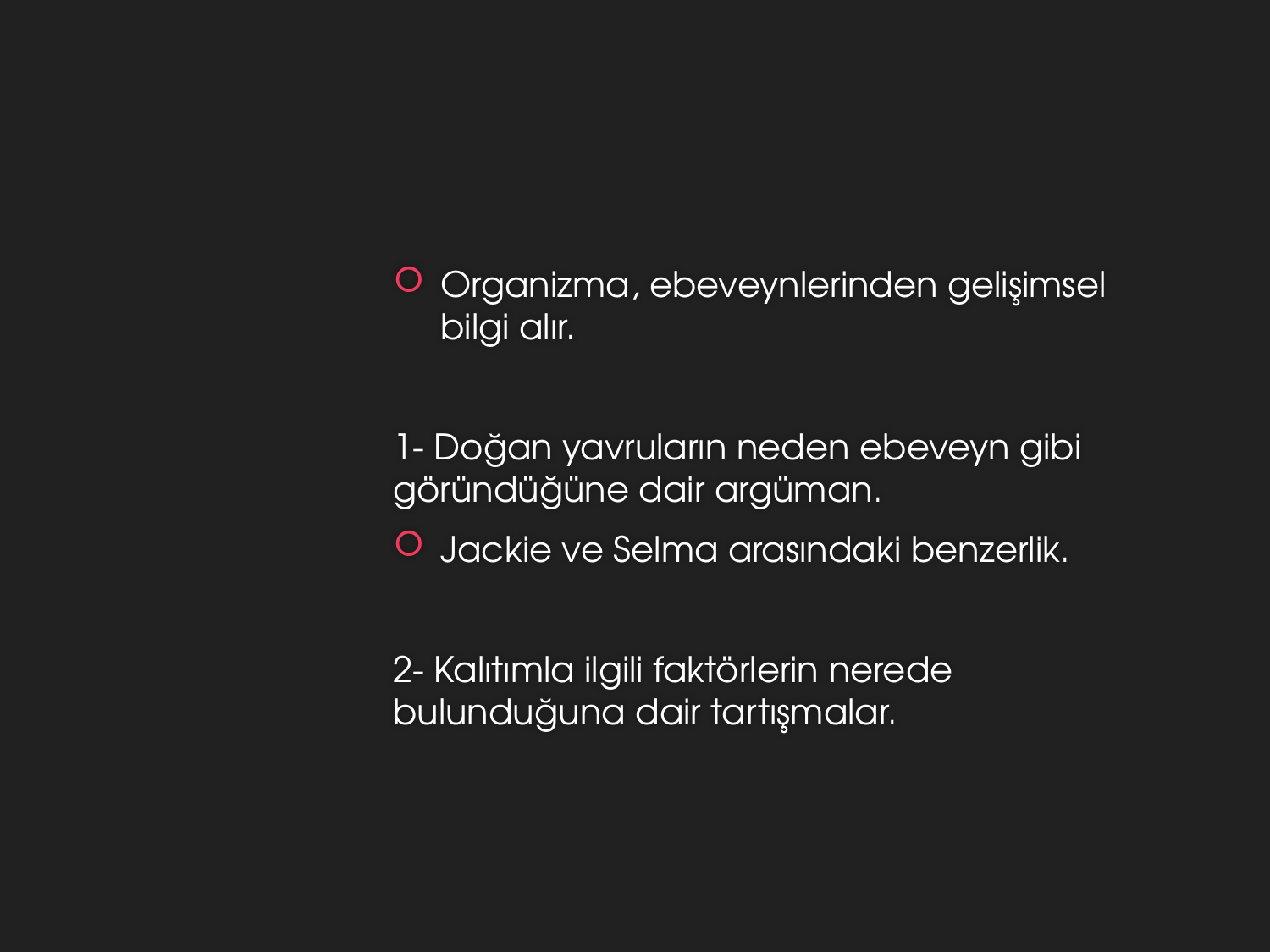

Organizma, ebeveynlerinden gelişimsel bilgi alır.

1- Doğan yavruların neden ebeveyn gibi göründüğüne dair argüman.
Jackie ve Selma arasındaki benzerlik.

2- Kalıtımla ilgili faktörlerin nerede bulunduğuna dair tartışmalar.